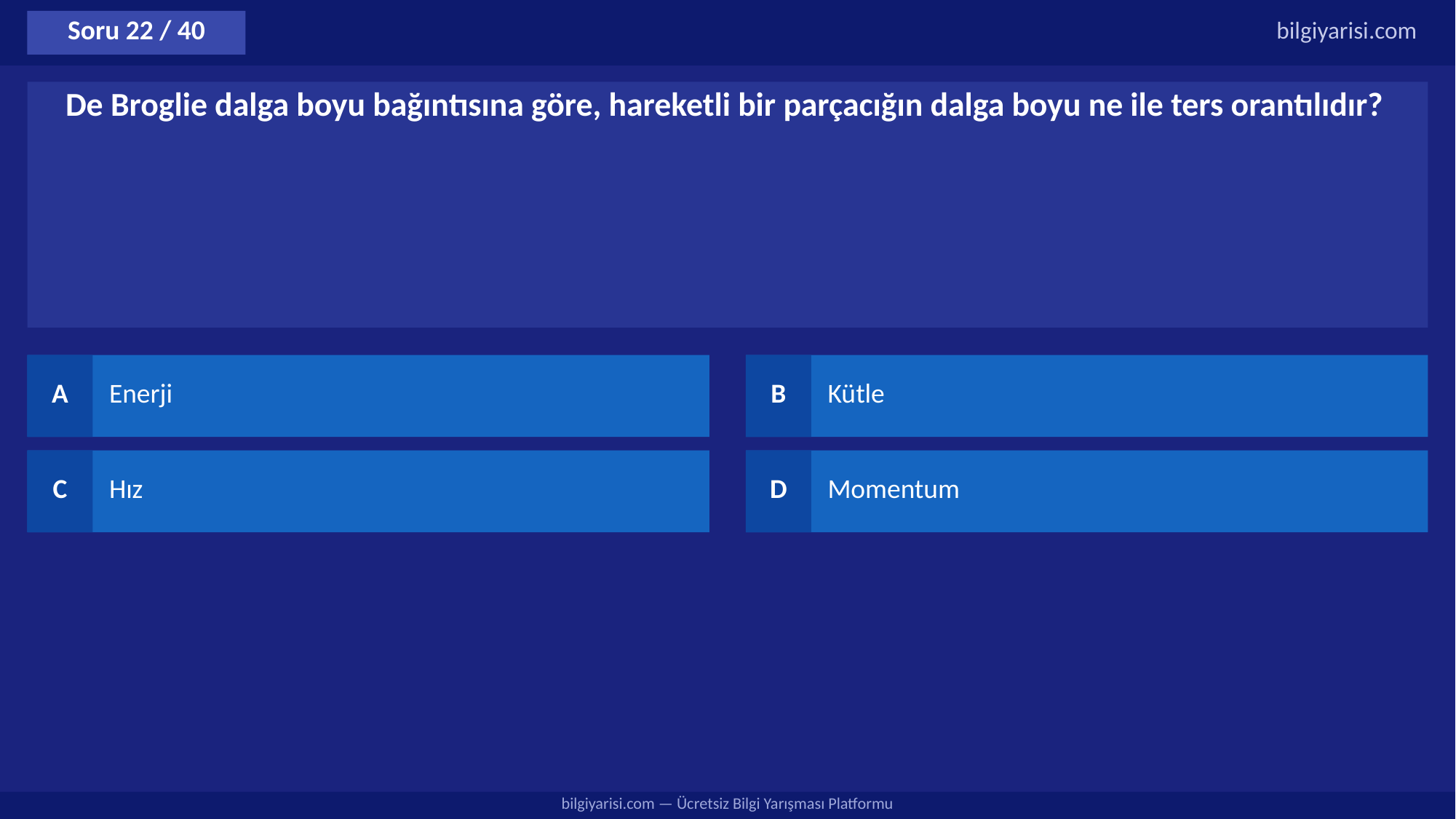

Soru 22 / 40
bilgiyarisi.com

De Broglie dalga boyu bağıntısına göre, hareketli bir parçacığın dalga boyu ne ile ters orantılıdır?

A
Enerji

B
Kütle

C
Hız

D
Momentum
bilgiyarisi.com — Ücretsiz Bilgi Yarışması Platformu